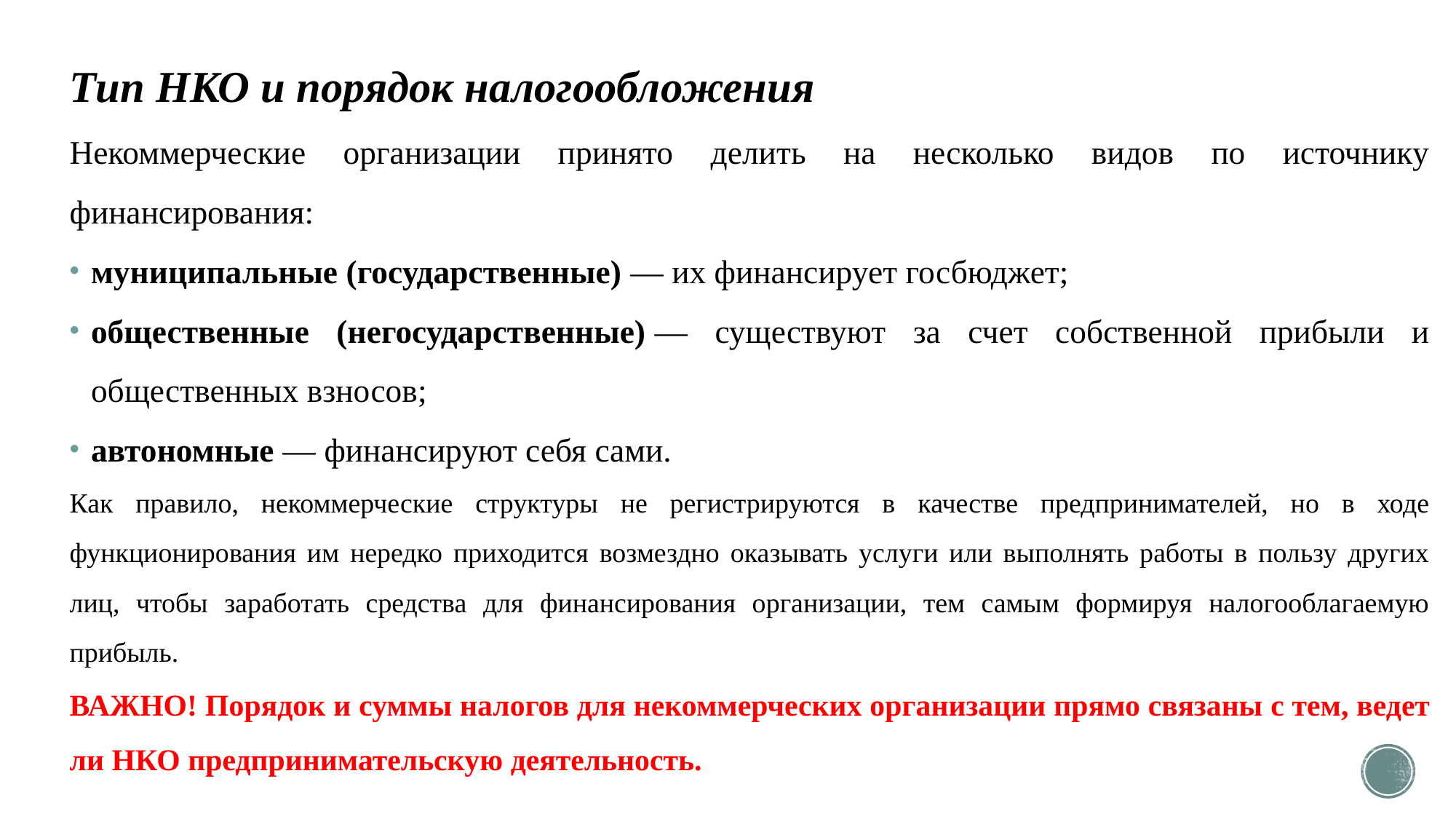

Тип НКО и порядок налогообложения
Некоммерческие организации принято делить на несколько видов по источнику финансирования:
муниципальные (государственные) — их финансирует госбюджет;
общественные (негосударственные) — существуют за счет собственной прибыли и общественных взносов;
автономные — финансируют себя сами.
Как правило, некоммерческие структуры не регистрируются в качестве предпринимателей, но в ходе функционирования им нередко приходится возмездно оказывать услуги или выполнять работы в пользу других лиц, чтобы заработать средства для финансирования организации, тем самым формируя налогооблагаемую прибыль.
ВАЖНО! Порядок и суммы налогов для некоммерческих организации прямо связаны с тем, ведет ли НКО предпринимательскую деятельность.